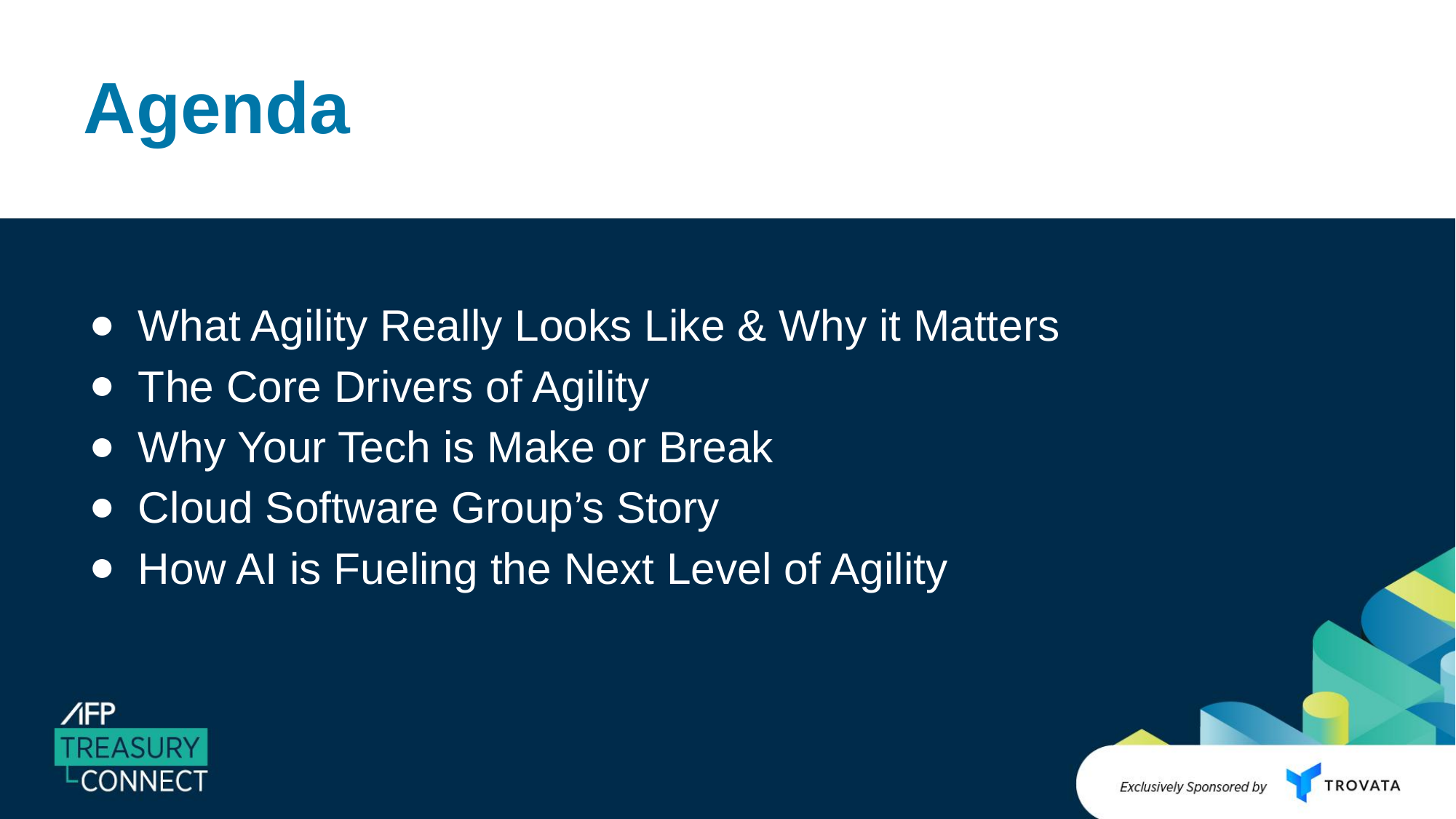

# Agenda
What Agility Really Looks Like & Why it Matters
The Core Drivers of Agility
Why Your Tech is Make or Break
Cloud Software Group’s Story
How AI is Fueling the Next Level of Agility